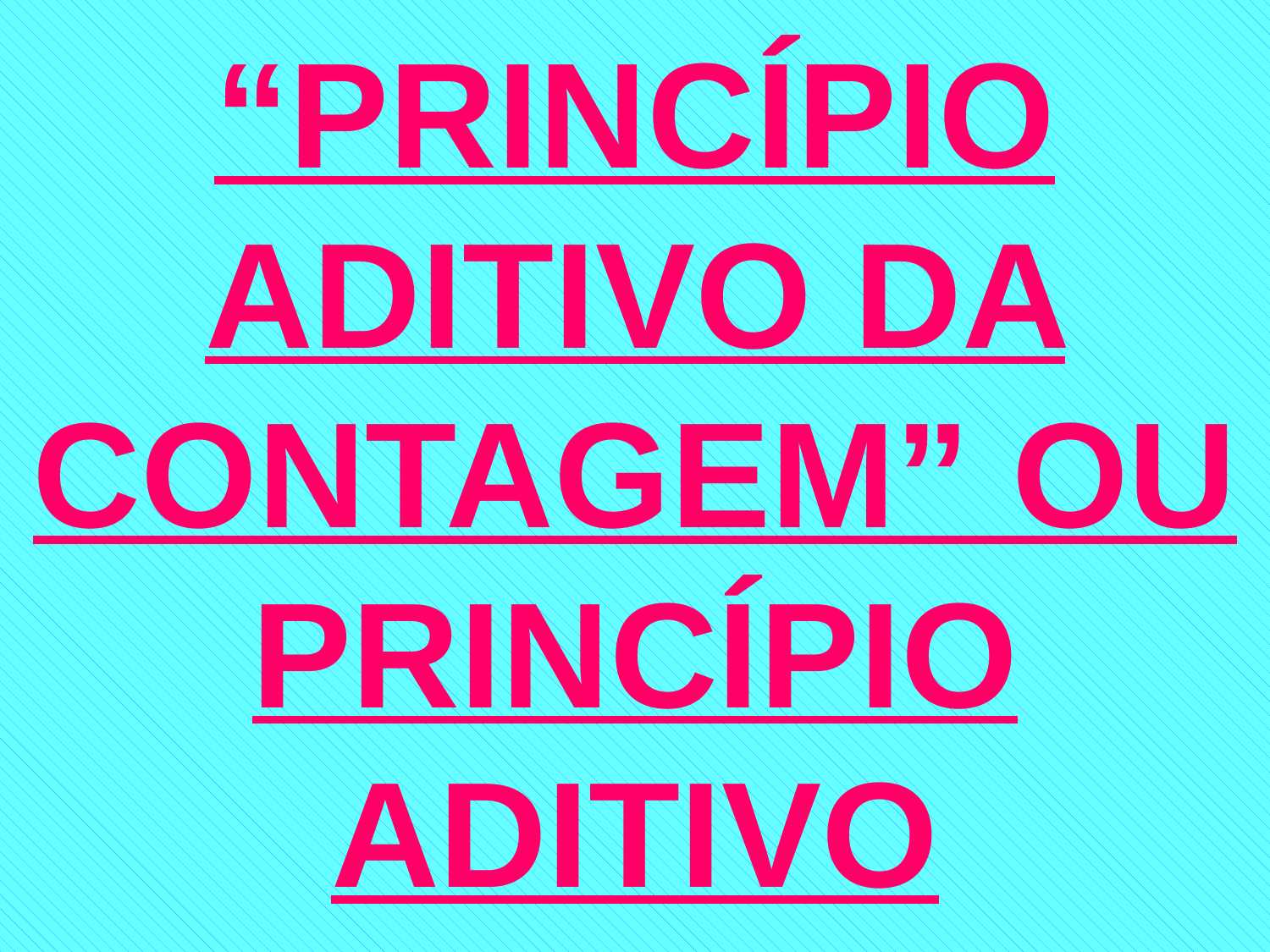

# “PRINCÍPIO ADITIVO DA CONTAGEM” OU PRINCÍPIO ADITIVO